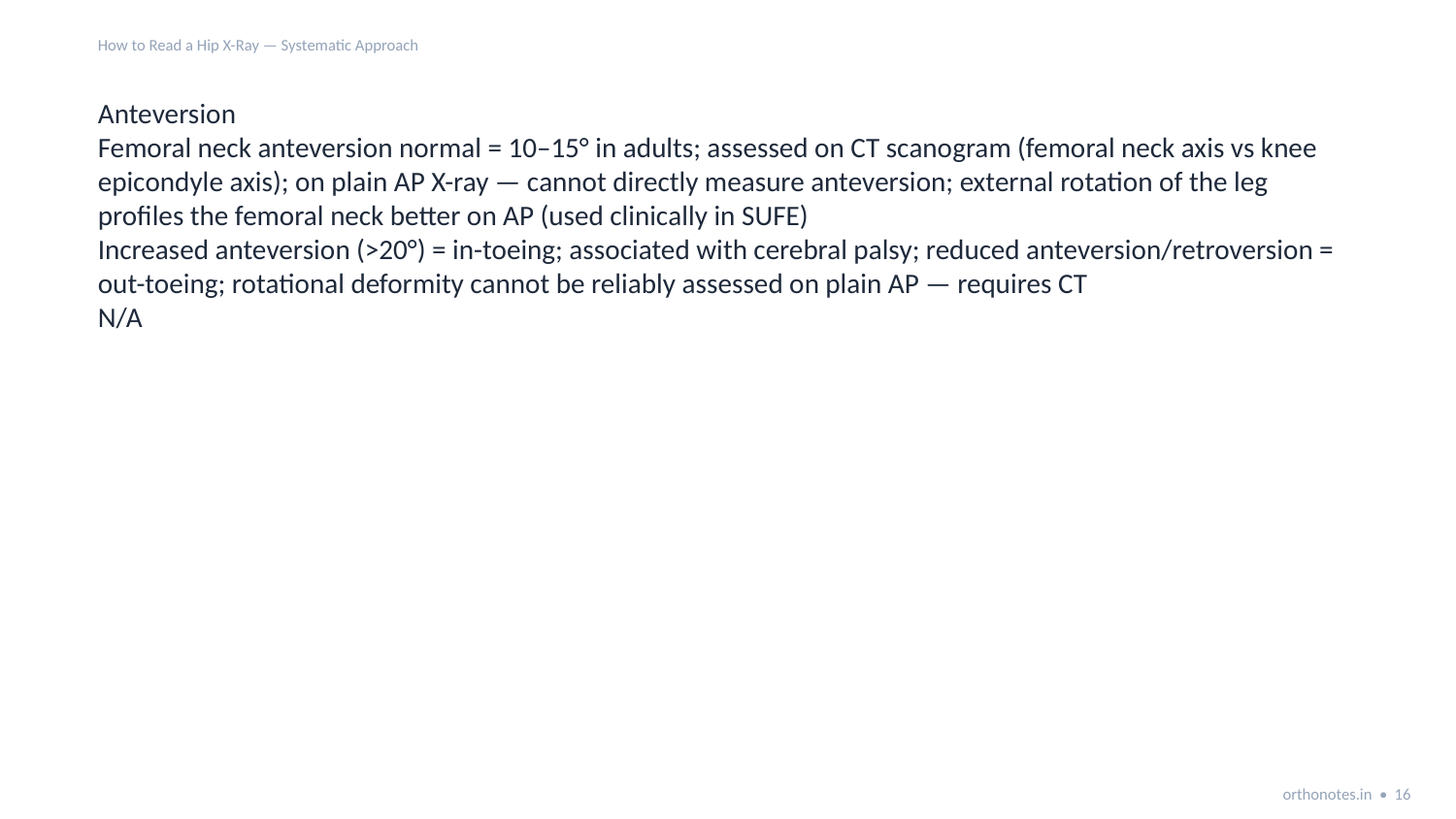

How to Read a Hip X-Ray — Systematic Approach
Anteversion
Femoral neck anteversion normal = 10–15° in adults; assessed on CT scanogram (femoral neck axis vs knee epicondyle axis); on plain AP X-ray — cannot directly measure anteversion; external rotation of the leg profiles the femoral neck better on AP (used clinically in SUFE)
Increased anteversion (>20°) = in-toeing; associated with cerebral palsy; reduced anteversion/retroversion = out-toeing; rotational deformity cannot be reliably assessed on plain AP — requires CT
N/A
orthonotes.in  •  16